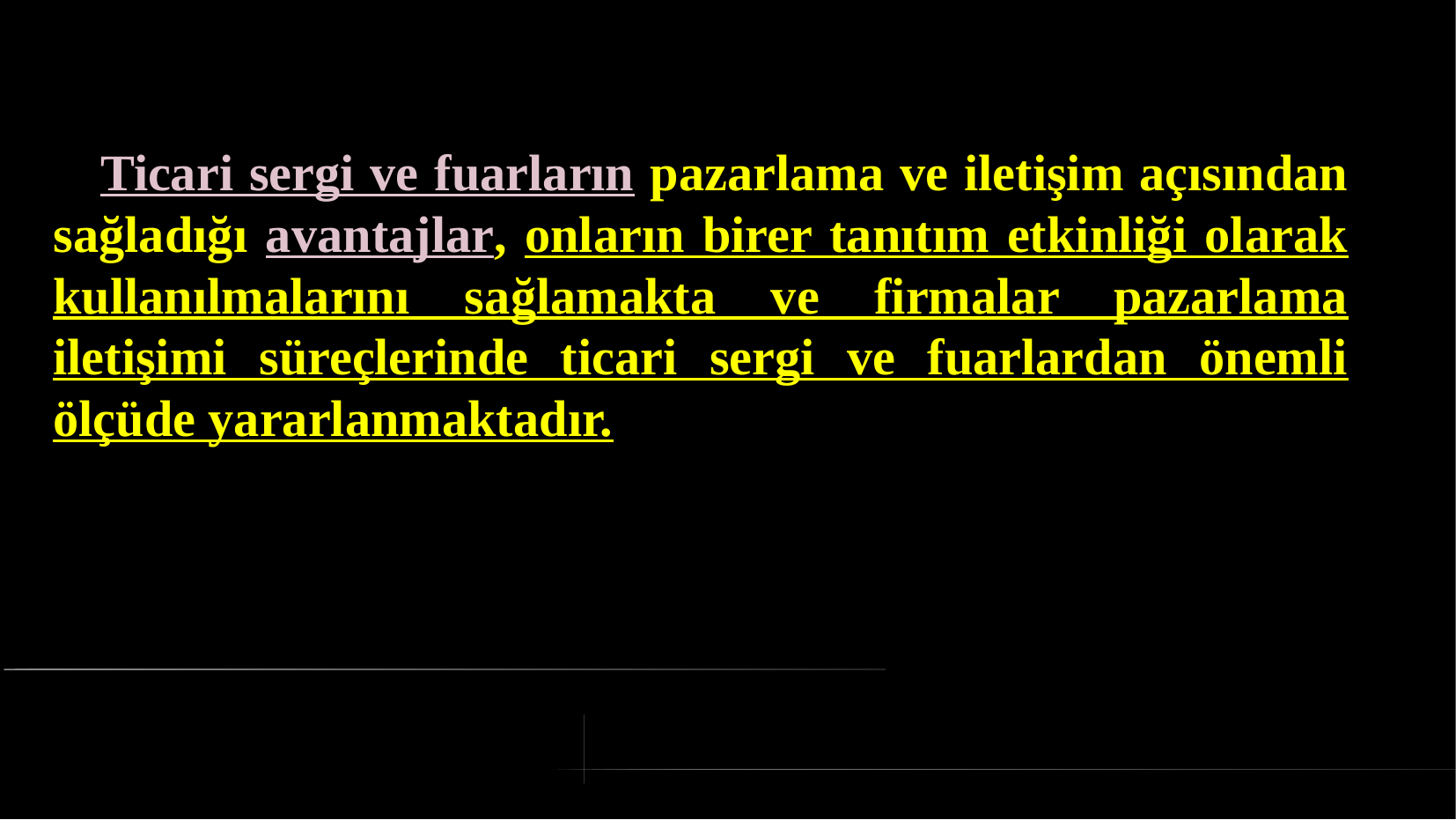

# Ticari sergi ve fuarların pazarlama ve iletişim açısından sağladığı avantajlar, onların birer tanıtım etkinliği olarak kullanılmalarını sağlamakta ve firmalar pazarlama iletişimi süreçlerinde ticari sergi ve fuarlardan önemli ölçüde yararlanmaktadır.